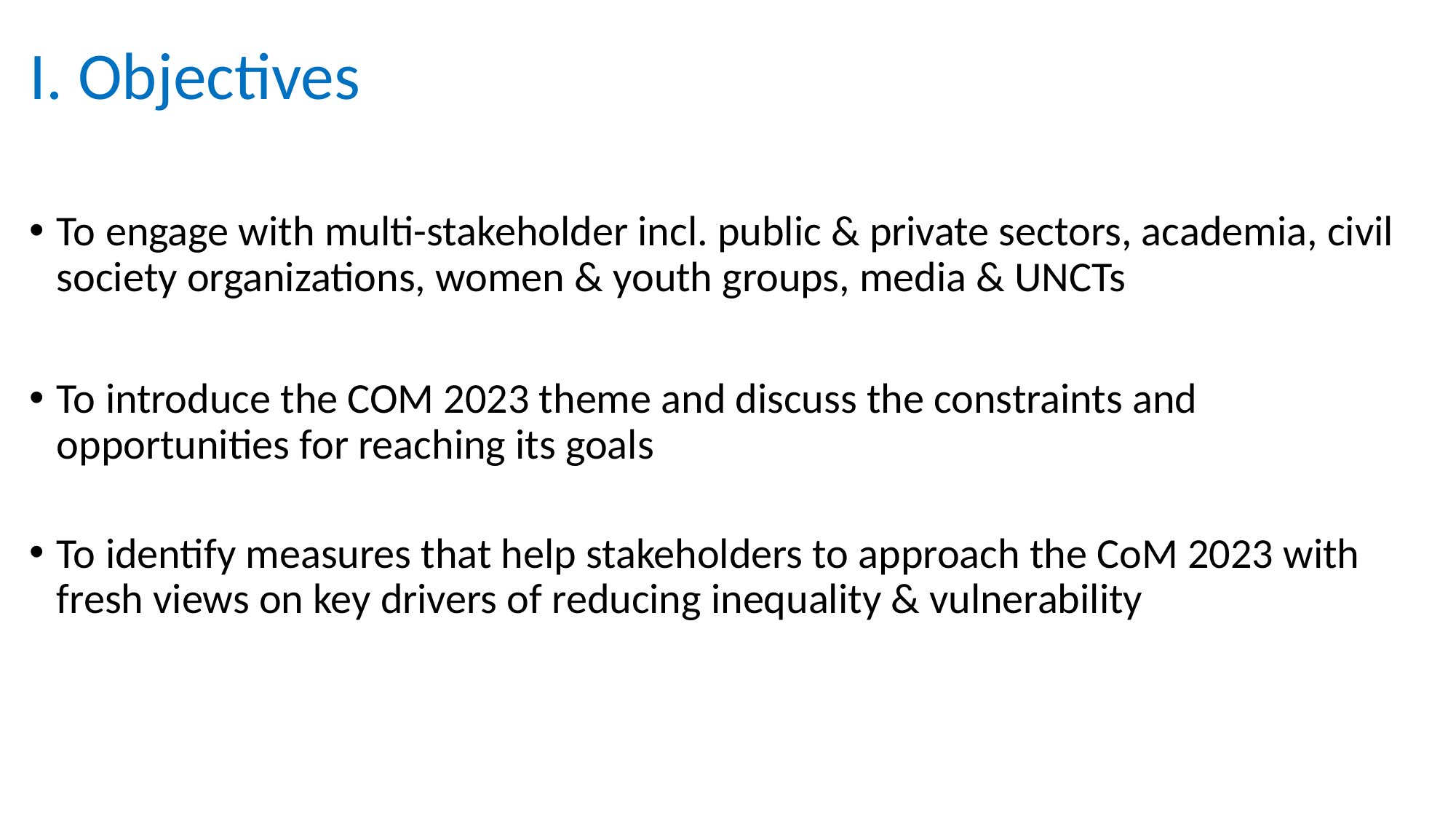

# I. Objectives

To engage with multi-stakeholder incl. public & private sectors, academia, civil society organizations, women & youth groups, media & UNCTs

To introduce the COM 2023 theme and discuss the constraints and opportunities for reaching its goals

To identify measures that help stakeholders to approach the CoM 2023 with fresh views on key drivers of reducing inequality & vulnerability